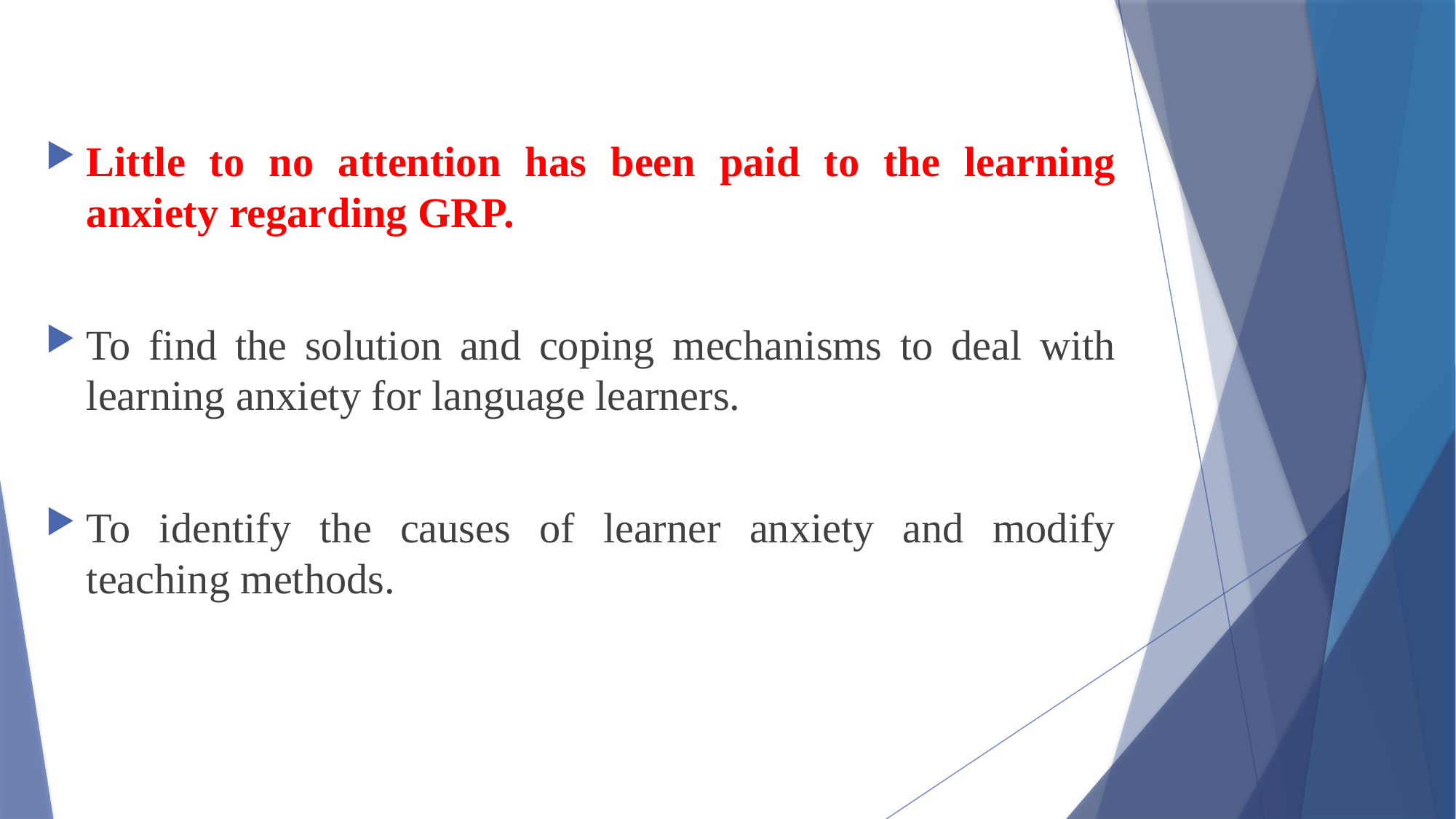

Little to no attention has been paid to the learning anxiety regarding GRP.

To find the solution and coping mechanisms to deal with learning anxiety for language learners.

To identify the causes of learner anxiety and modify teaching methods.